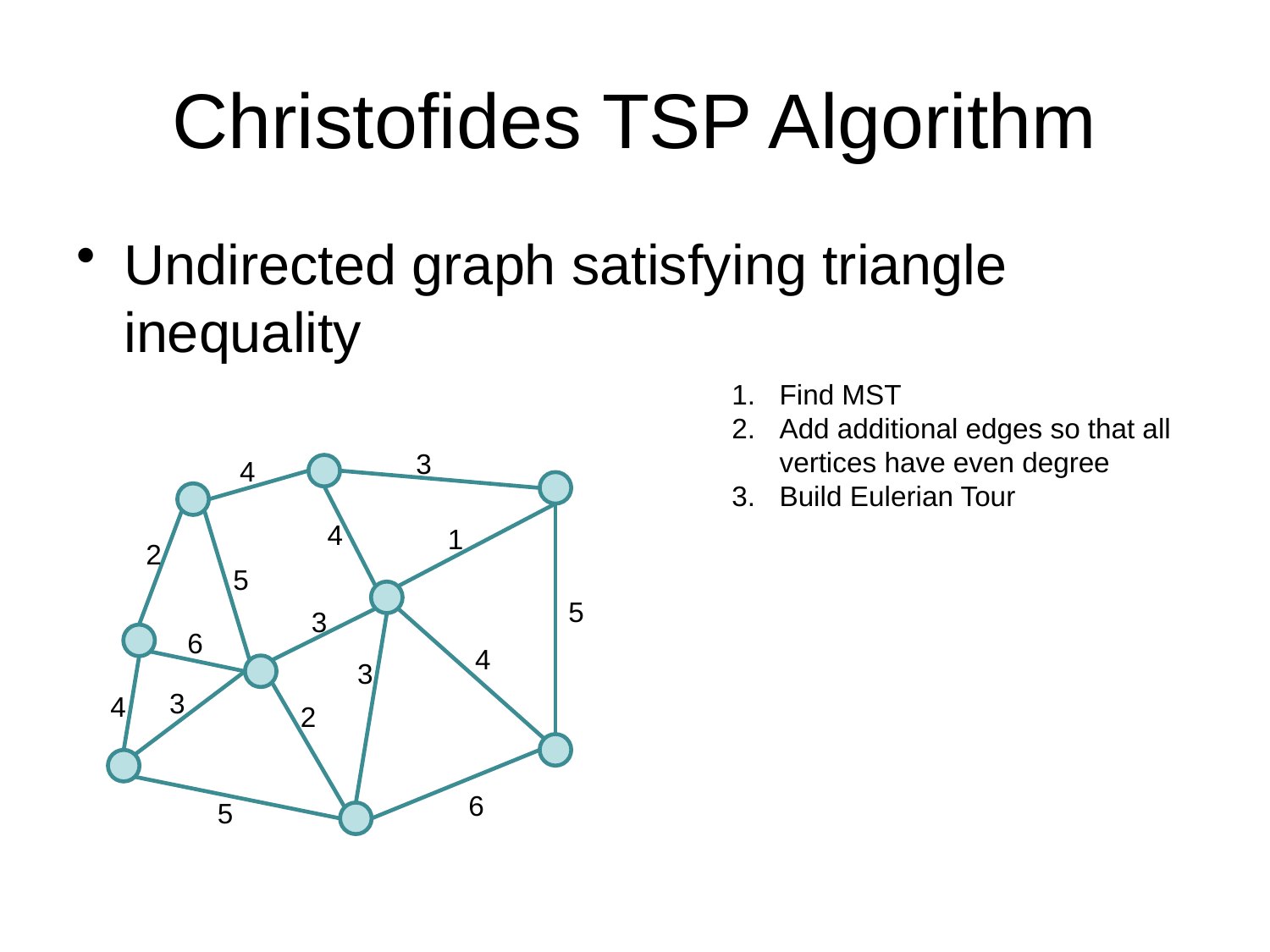

# Christofides TSP Algorithm
Undirected graph satisfying triangle inequality
Find MST
Add additional edges so that all vertices have even degree
Build Eulerian Tour

3
4

4
1
2
5

5
3
6

4
3

3
4
2

6
5